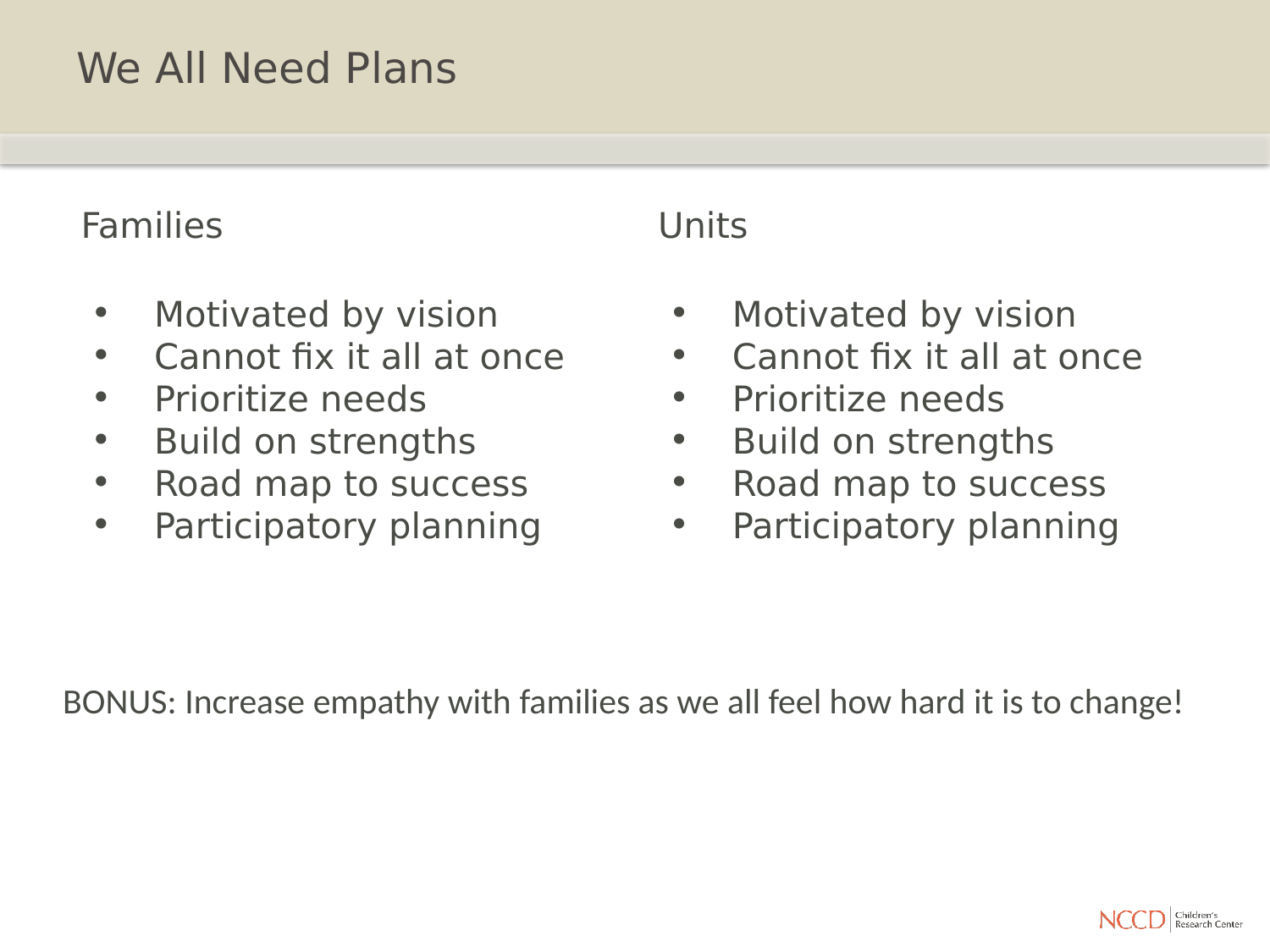

# We All Need Plans
Families
Units
Motivated by vision
Cannot fix it all at once
Prioritize needs
Build on strengths
Road map to success
Participatory planning
Motivated by vision
Cannot fix it all at once
Prioritize needs
Build on strengths
Road map to success
Participatory planning
BONUS: Increase empathy with families as we all feel how hard it is to change!